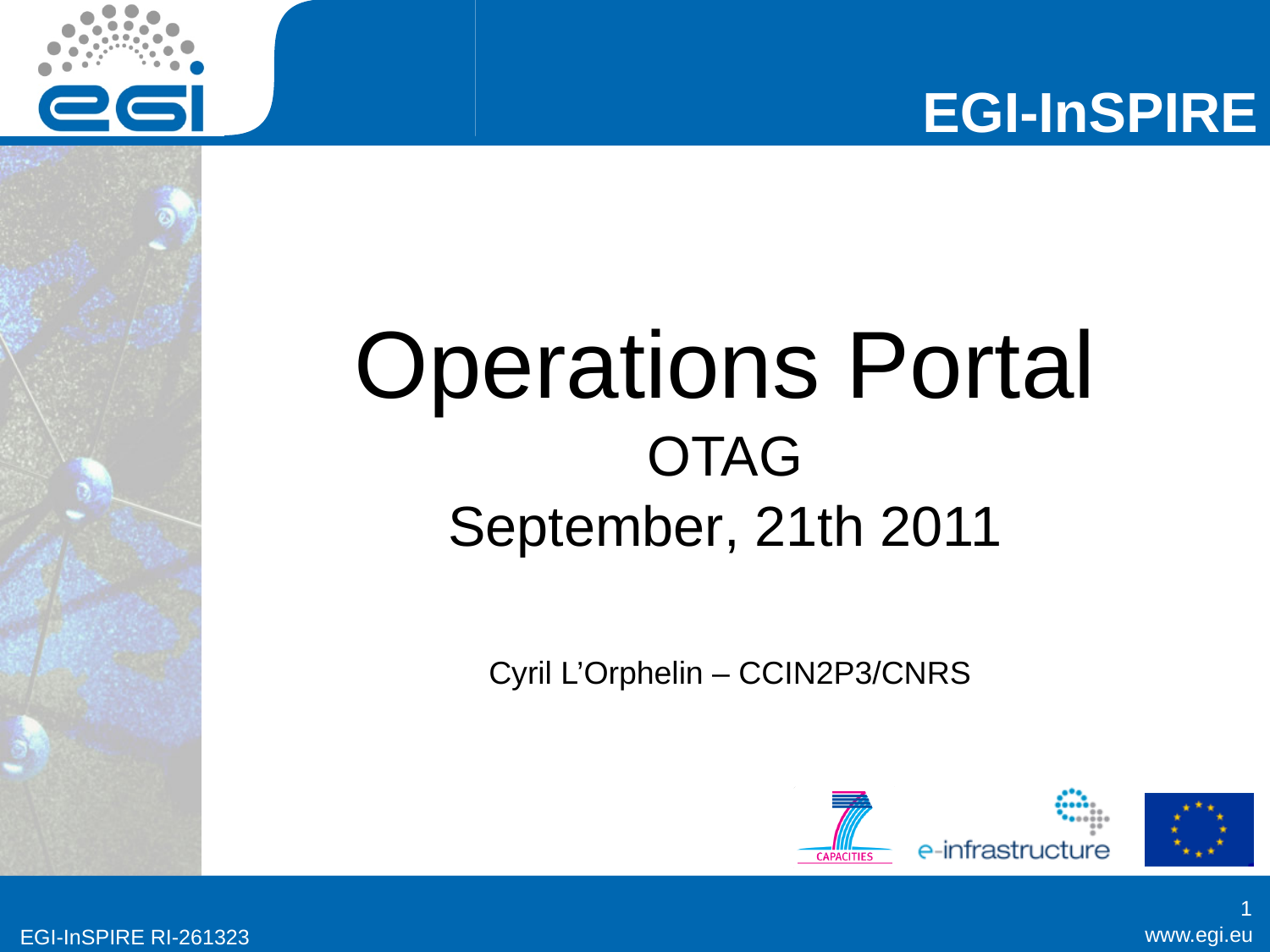

# Operations Portal OTAG September, 21th 2011
Cyril L’Orphelin – CCIN2P3/CNRS

1